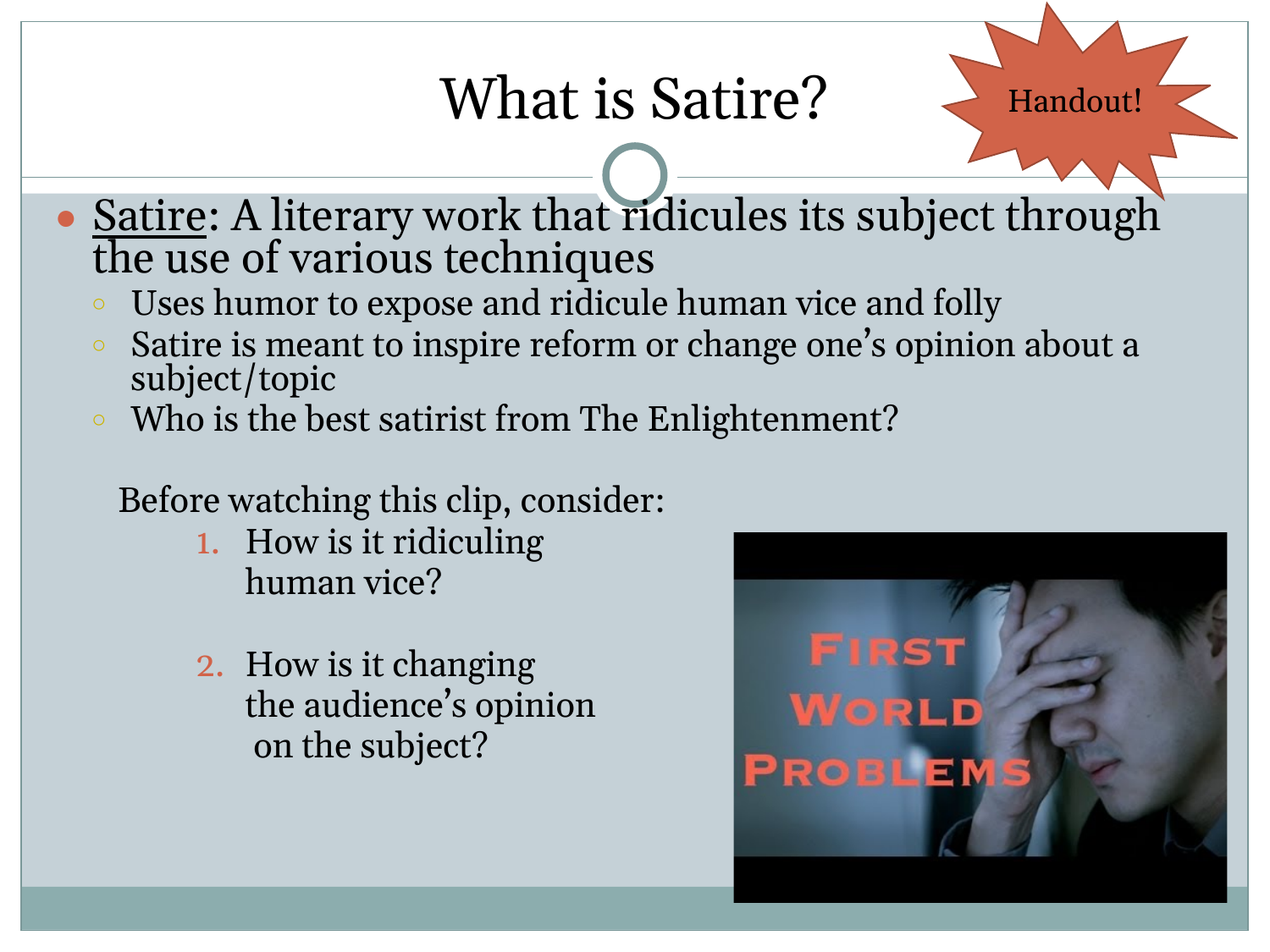

# What is Satire?
Handout!
Satire: A literary work that ridicules its subject through the use of various techniques
Uses humor to expose and ridicule human vice and folly
Satire is meant to inspire reform or change one’s opinion about a subject/topic
Who is the best satirist from The Enlightenment?

Before watching this clip, consider:
How is it ridiculing
human vice?

How is it changing
the audience’s opinion
 on the subject?